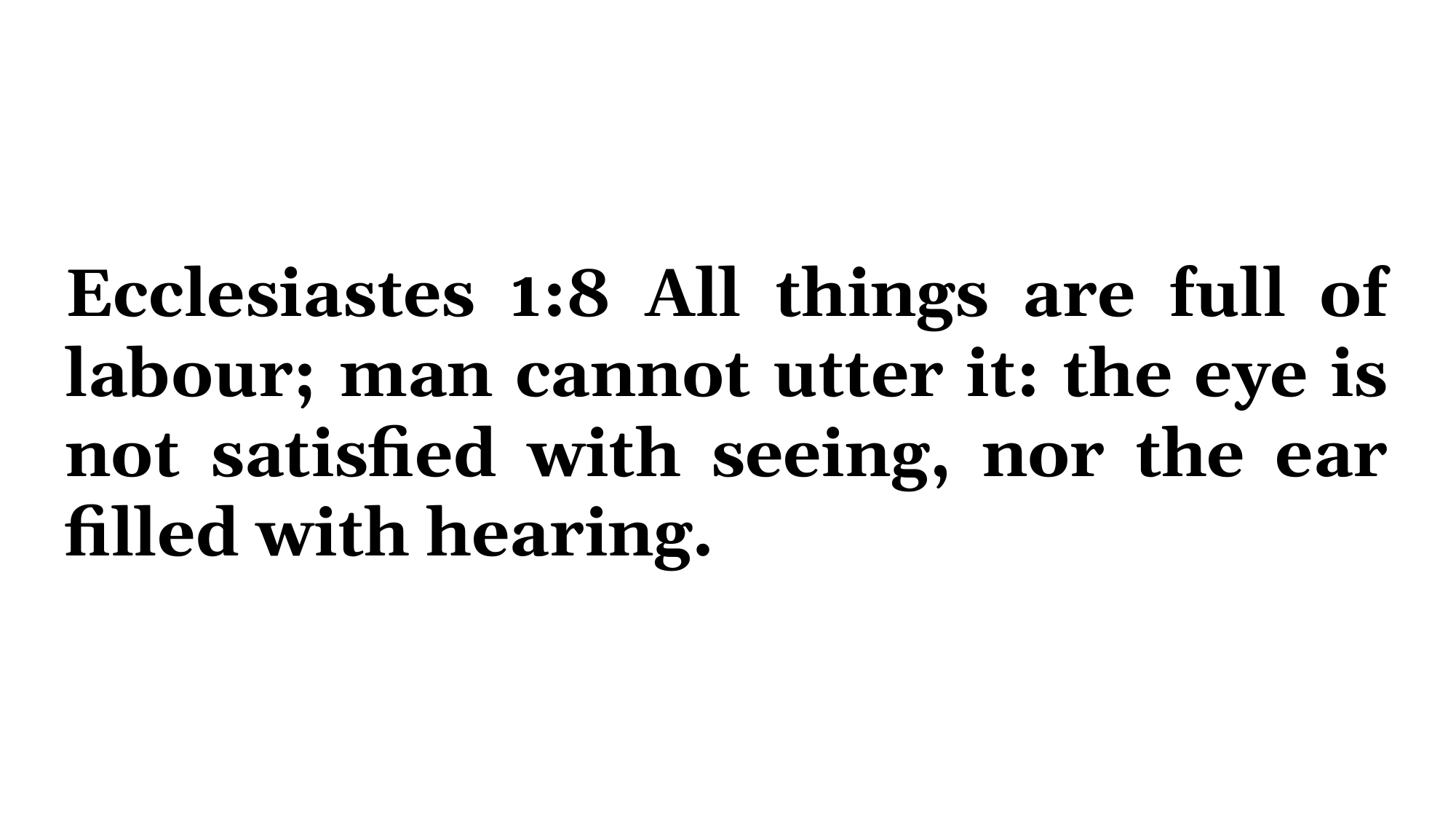

Ecclesiastes 1:8 All things are full of labour; man cannot utter it: the eye is not satisfied with seeing, nor the ear filled with hearing.